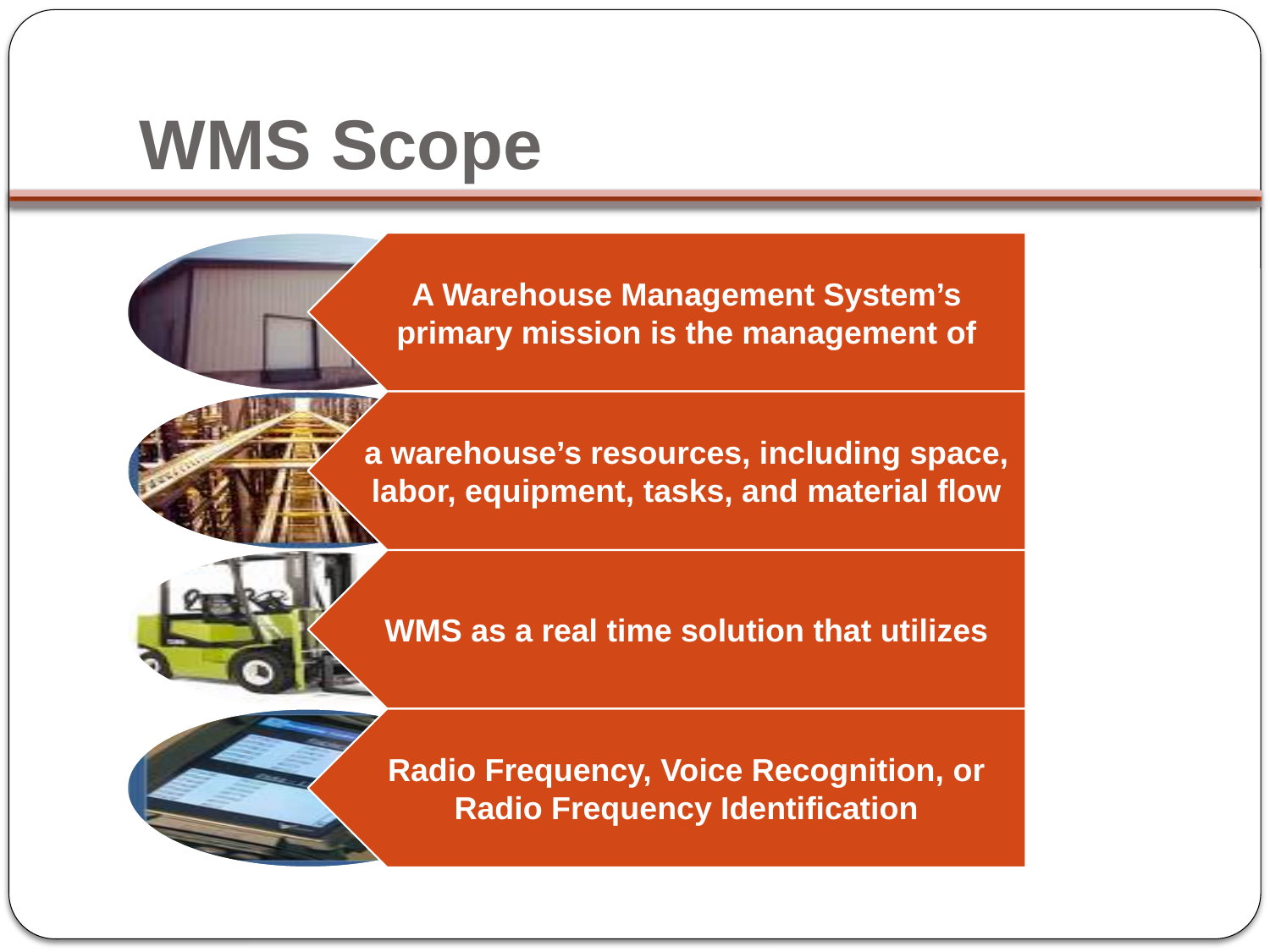

# WMS Scope
A Warehouse Management System’s primary mission is the management of
a warehouse’s resources, including space, labor, equipment, tasks, and material flow
WMS as a real time solution that utilizes
Radio Frequency, Voice Recognition, or Radio Frequency Identification